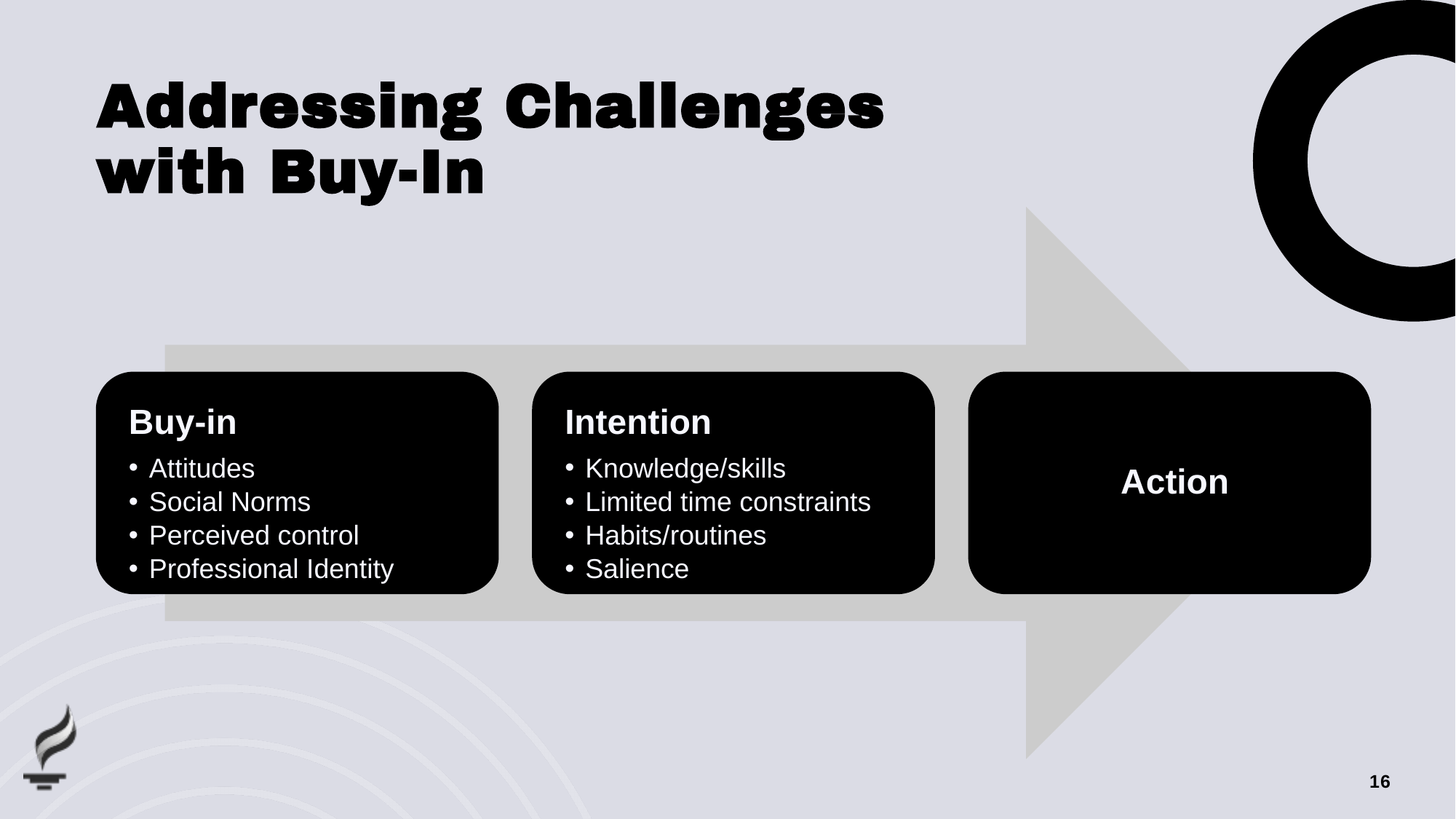

# Addressing Challenges with Buy-In
Buy-in
Attitudes
Social Norms
Perceived control
Professional Identity
Intention
Knowledge/skills
Limited time constraints
Habits/routines
Salience
Action
16